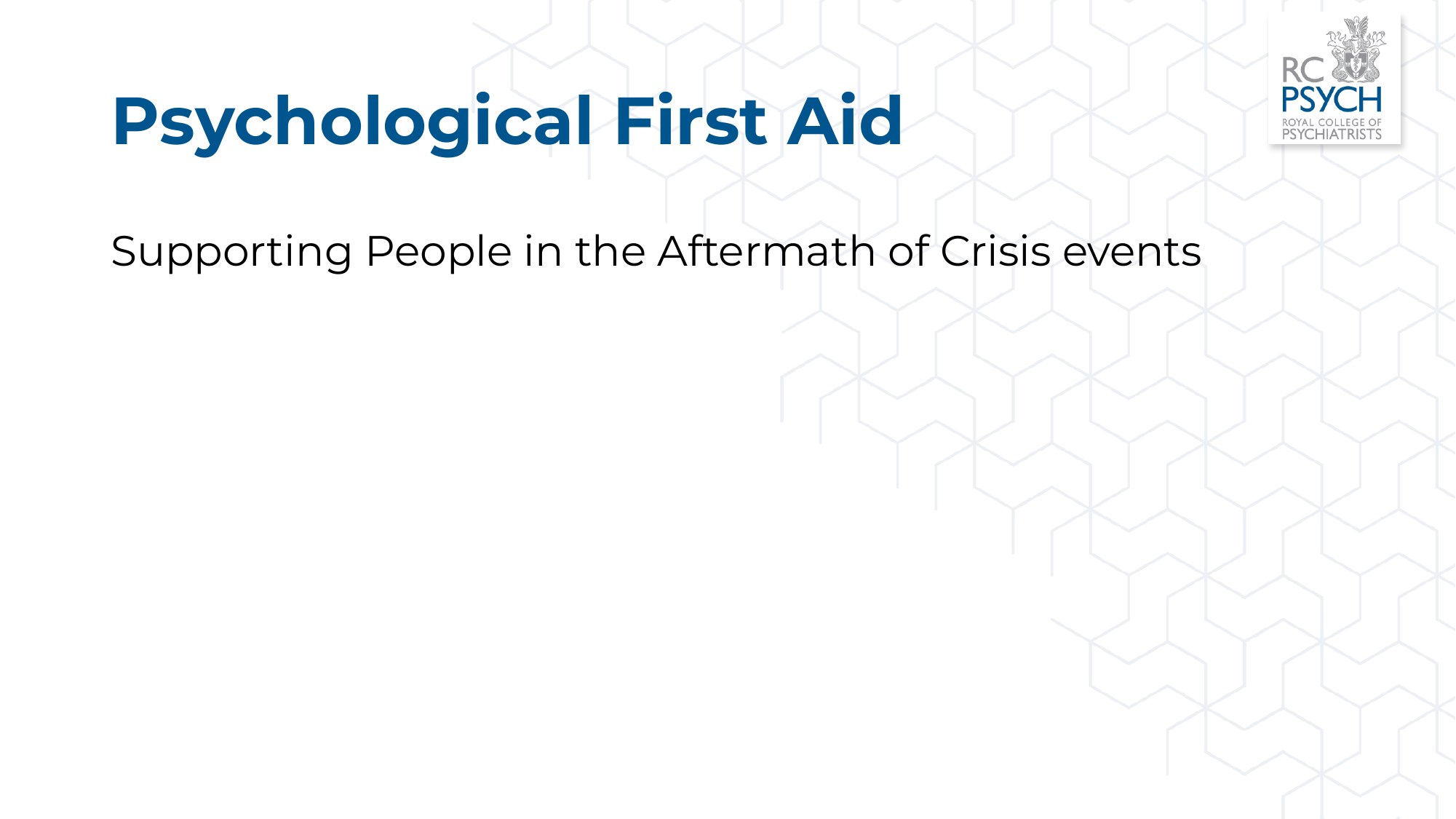

# Psychological First Aid
Supporting People in the Aftermath of Crisis events